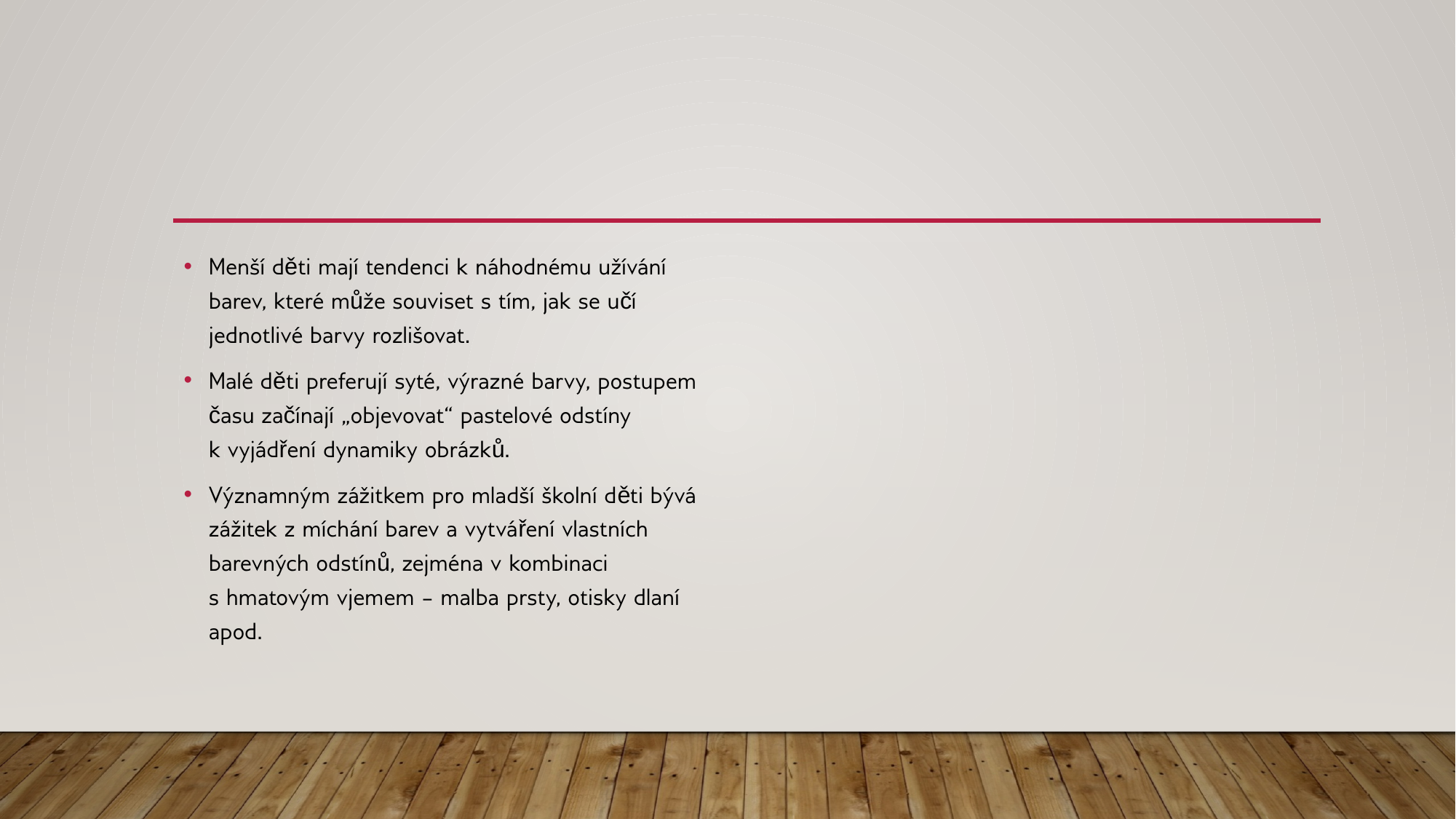

#
Menší děti mají tendenci k náhodnému užívání barev, které může souviset s tím, jak se učí jednotlivé barvy rozlišovat.
Malé děti preferují syté, výrazné barvy, postupem času začínají „objevovat“ pastelové odstíny k vyjádření dynamiky obrázků.
Významným zážitkem pro mladší školní děti bývá zážitek z míchání barev a vytváření vlastních barevných odstínů, zejména v kombinaci s hmatovým vjemem – malba prsty, otisky dlaní apod.